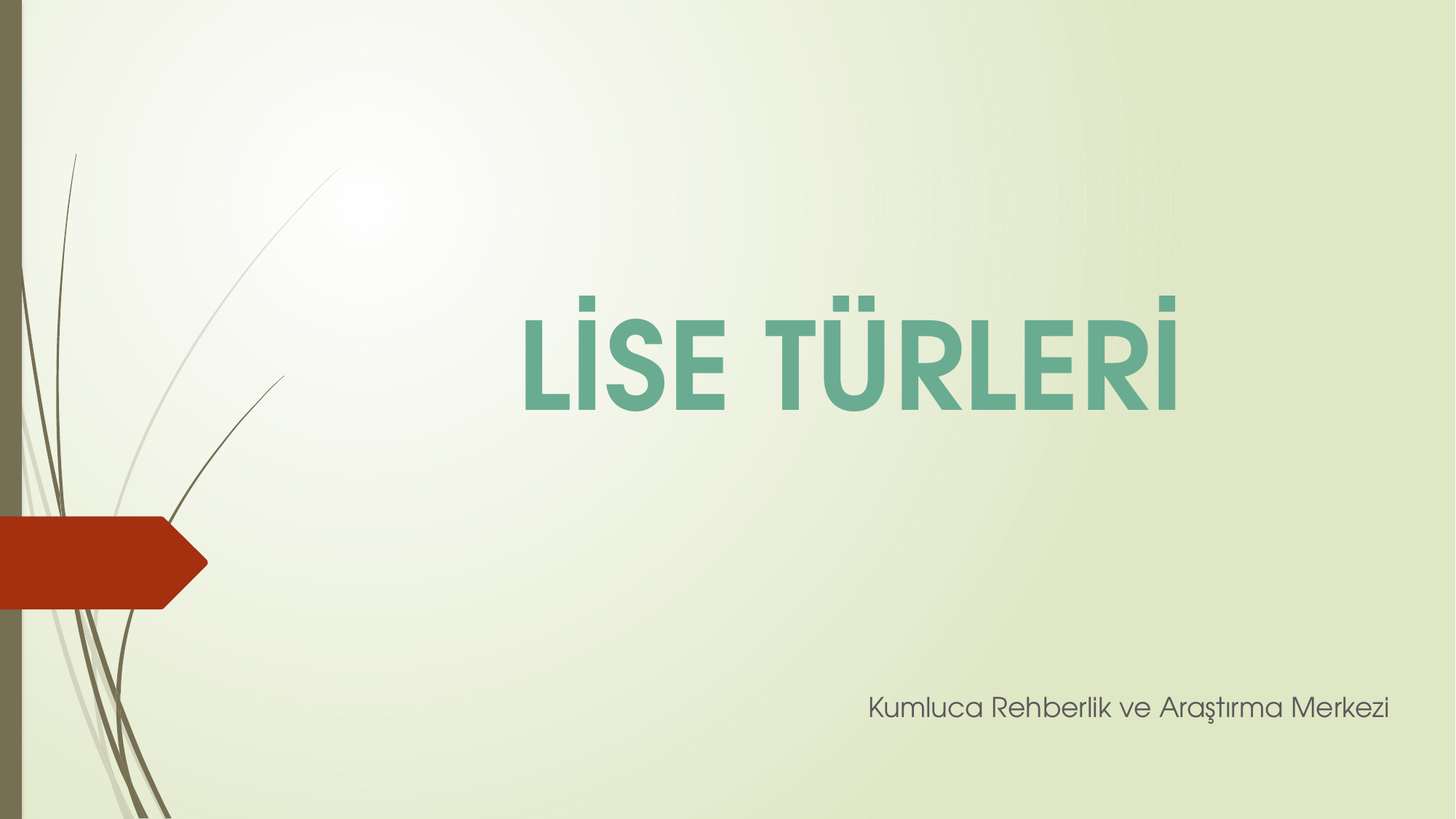

# LİSE TÜRLERİ
Kumluca Rehberlik ve Araştırma Merkezi